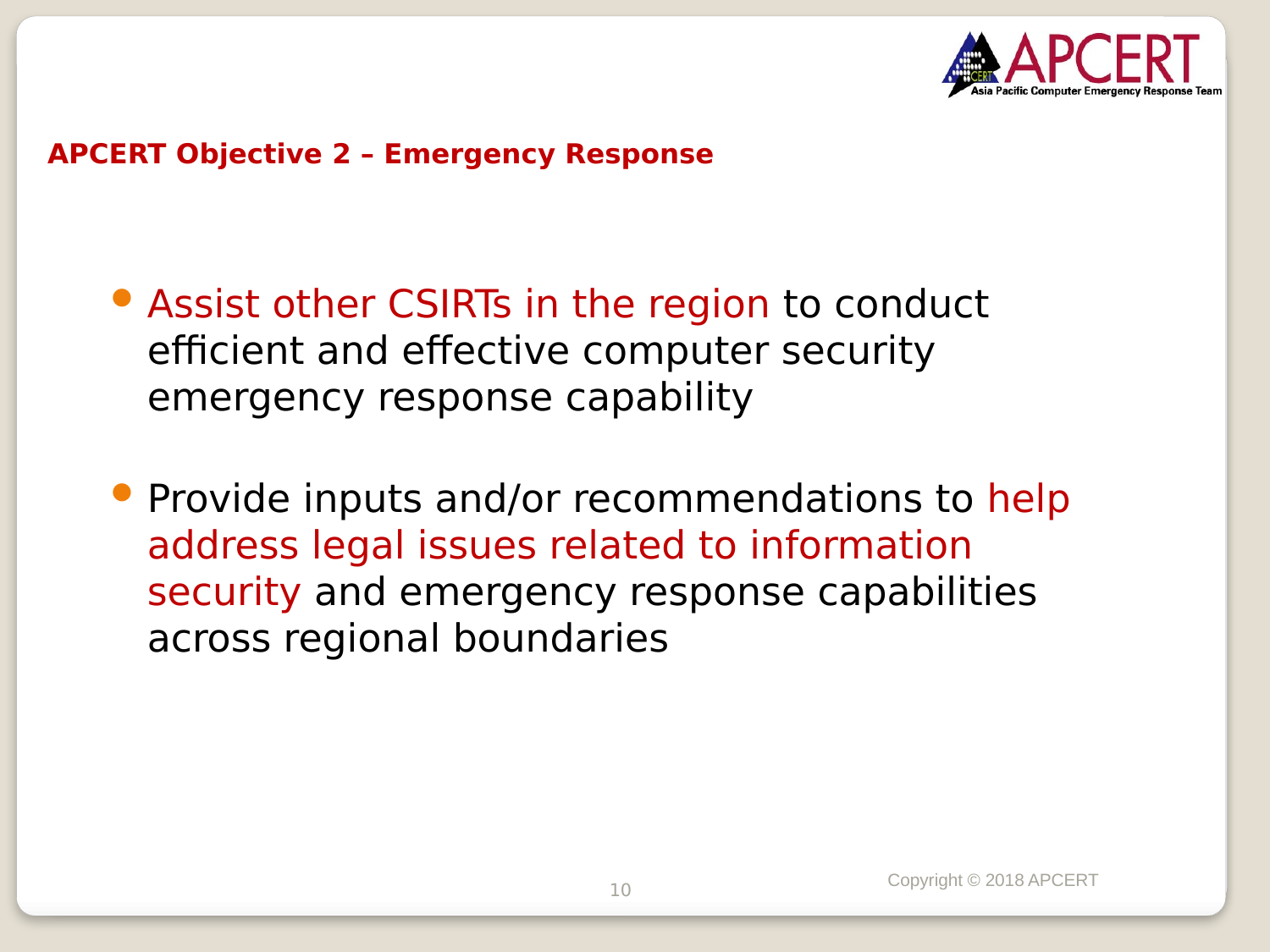

# APCERT Objective 2 – Emergency Response

Assist other CSIRTs in the region to conduct efficient and effective computer security emergency response capability

Provide inputs and/or recommendations to help address legal issues related to information security and emergency response capabilities across regional boundaries

Copyright © 2018 APCERT
10